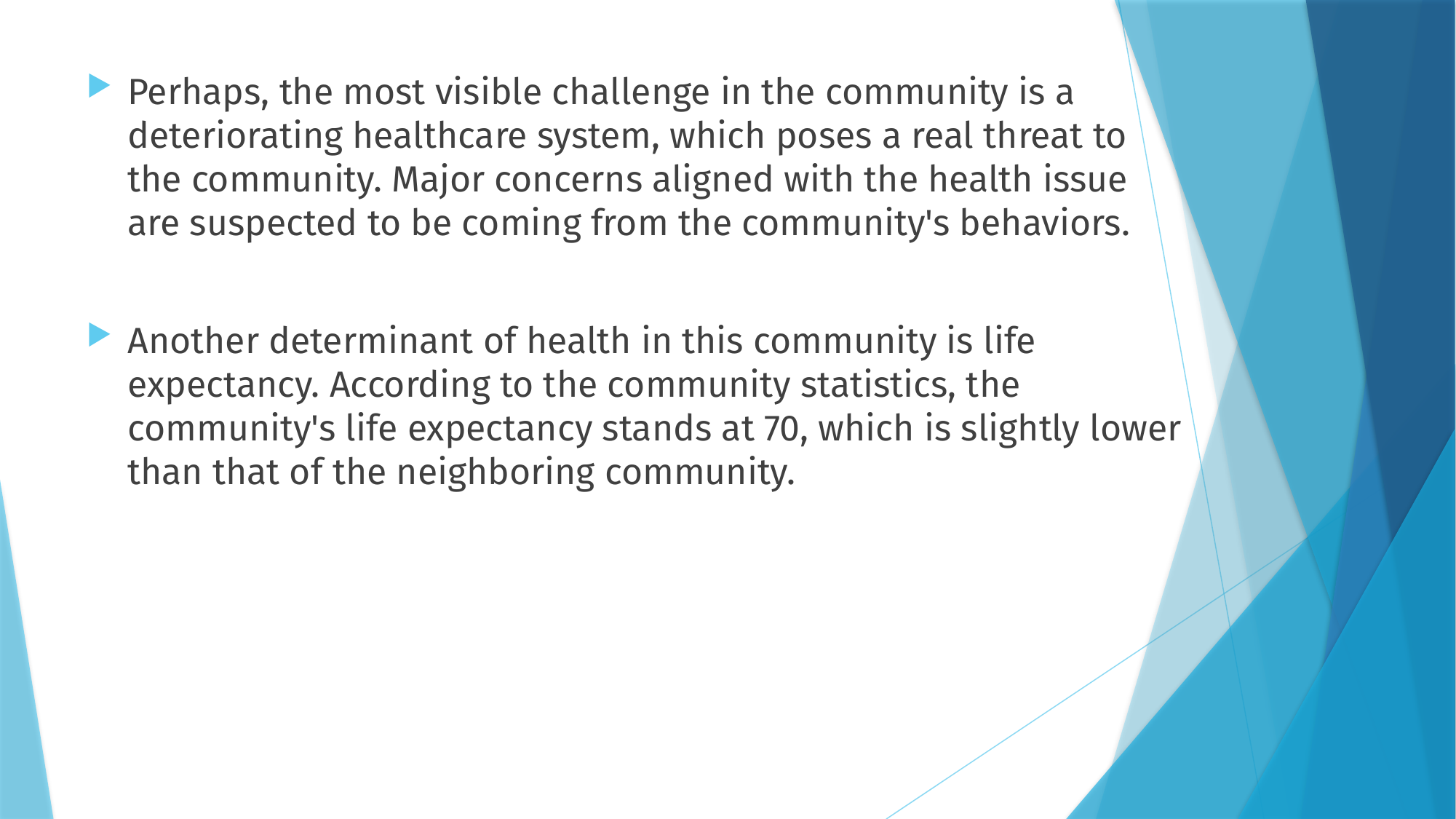

Perhaps, the most visible challenge in the community is a deteriorating healthcare system, which poses a real threat to the community. Major concerns aligned with the health issue are suspected to be coming from the community's behaviors.

Another determinant of health in this community is life expectancy. According to the community statistics, the community's life expectancy stands at 70, which is slightly lower than that of the neighboring community.